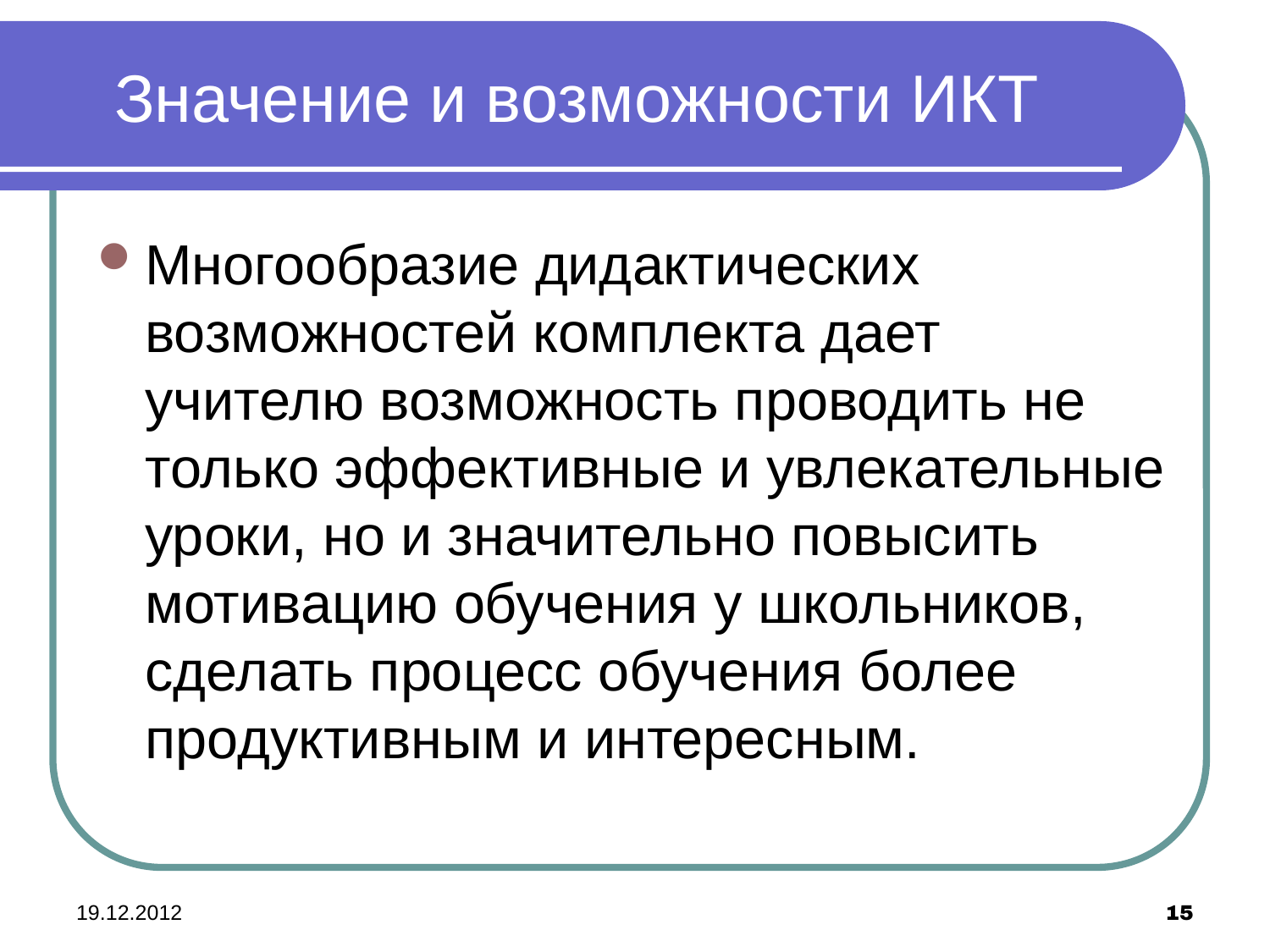

# Значение и возможности ИКТ
Многообразие дидактических возможностей комплекта дает учителю возможность проводить не только эффективные и увлекательные уроки, но и значительно повысить мотивацию обучения у школьников, сделать процесс обучения более продуктивным и интересным.
19.12.2012
15